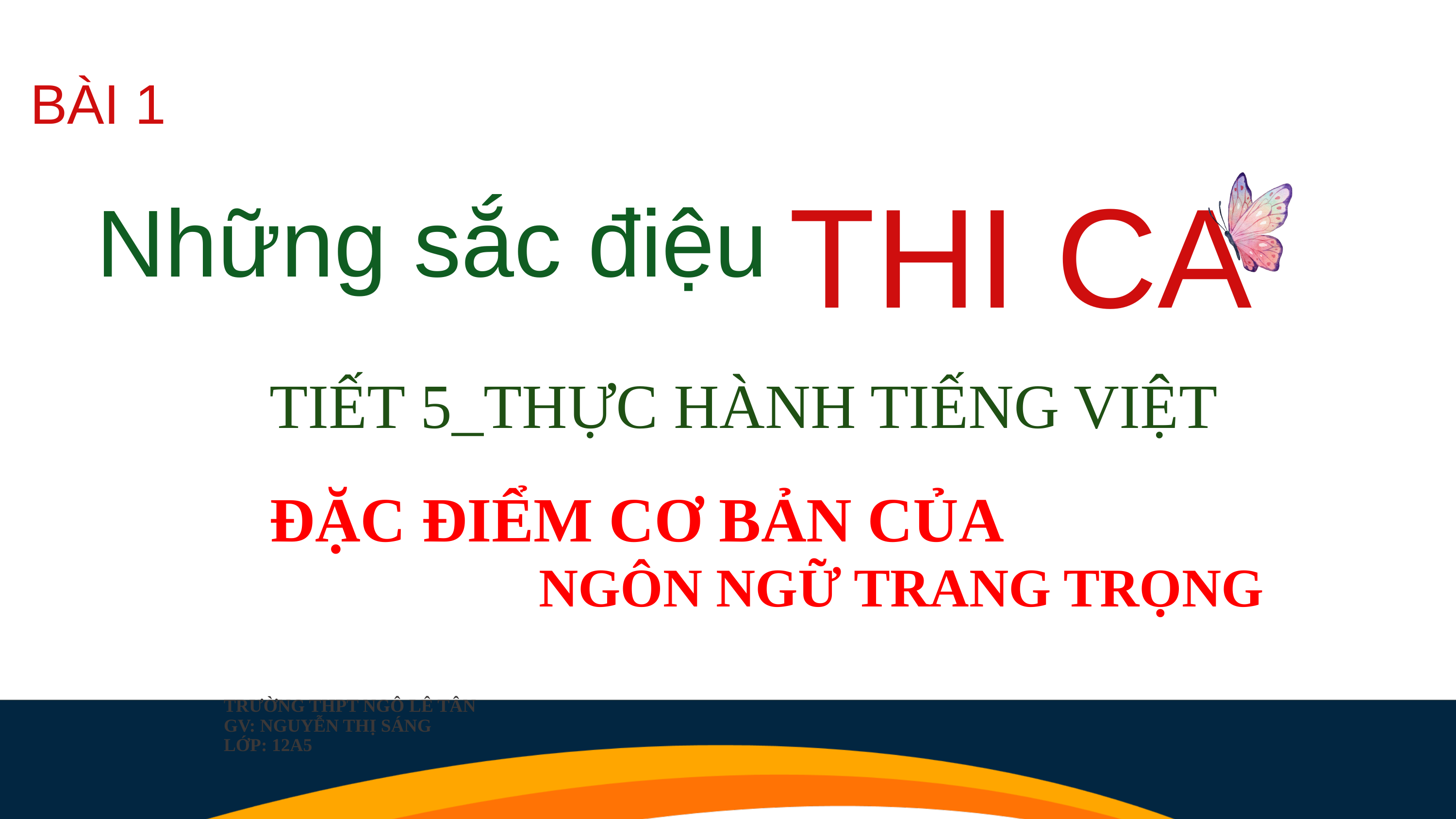

BÀI 1
THƠ CA
THƠ CA
THI CA

Những sắc điệu
TIẾT 5_THỰC HÀNH TIẾNG VIỆT
ĐẶC ĐIỂM CƠ BẢN CỦA
                   NGÔN NGỮ TRANG TRỌNG

TRƯỜNG THPT NGÔ LÊ TÂN
GV: NGUYỄN THỊ SÁNG
LỚP: 12A5